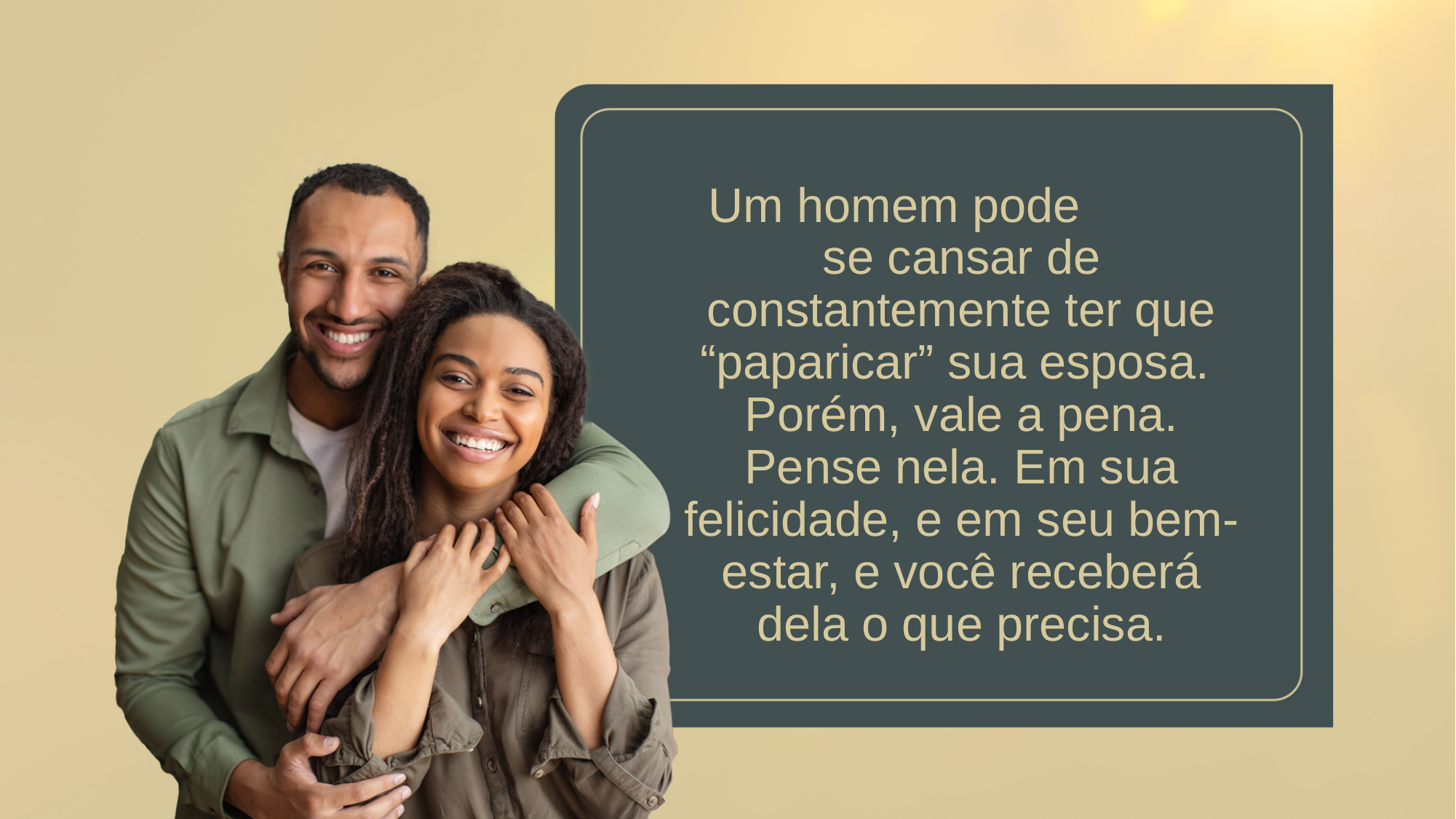

Um homem pode           se cansar de constantemente ter que “paparicar” sua esposa.  Porém, vale a pena. Pense nela. Em sua felicidade, e em seu bem-estar, e você receberá dela o que precisa.